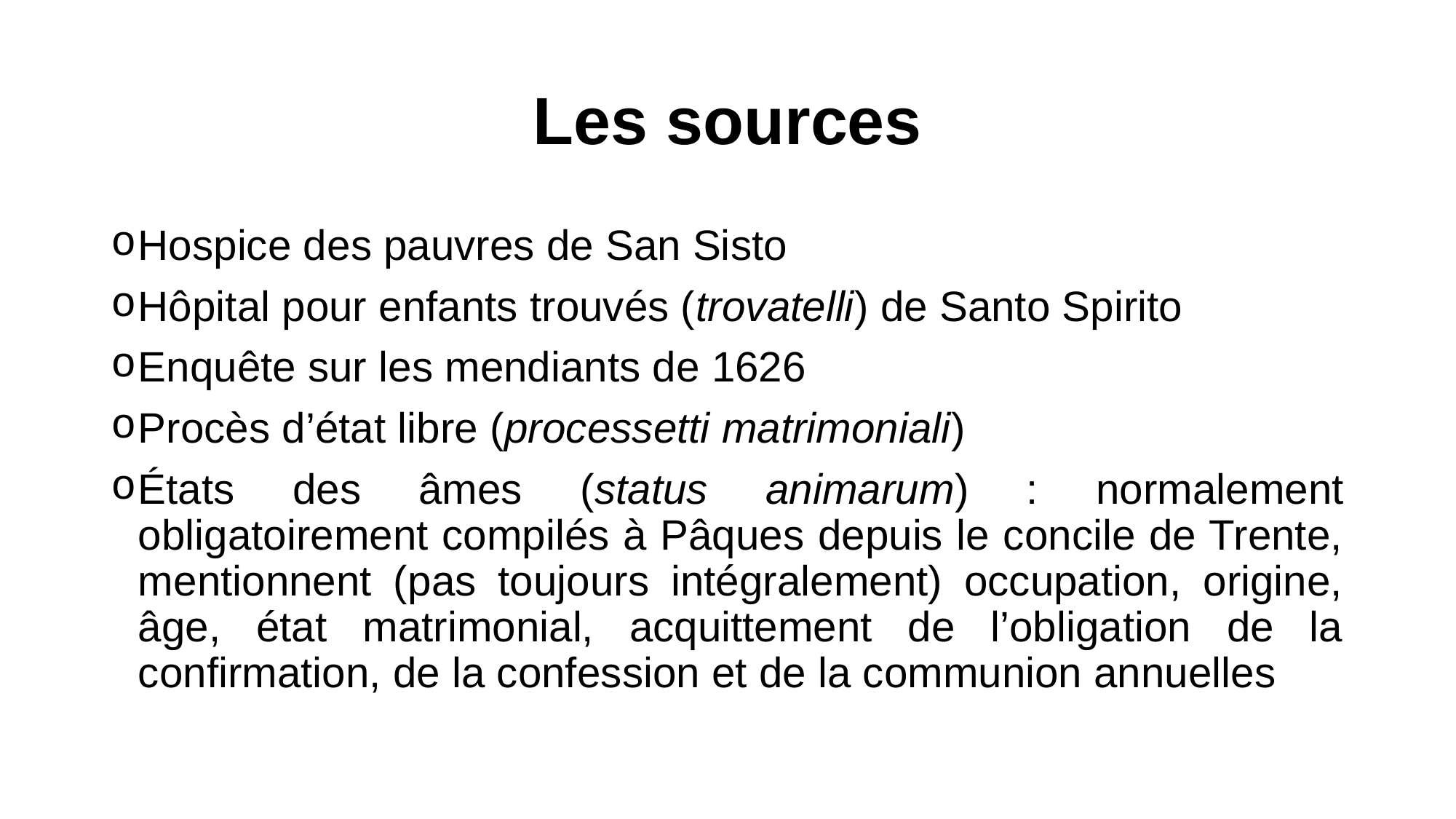

# Les sources
Hospice des pauvres de San Sisto
Hôpital pour enfants trouvés (trovatelli) de Santo Spirito
Enquête sur les mendiants de 1626
Procès d’état libre (processetti matrimoniali)
États des âmes (status animarum) : normalement obligatoirement compilés à Pâques depuis le concile de Trente, mentionnent (pas toujours intégralement) occupation, origine, âge, état matrimonial, acquittement de l’obligation de la confirmation, de la confession et de la communion annuelles